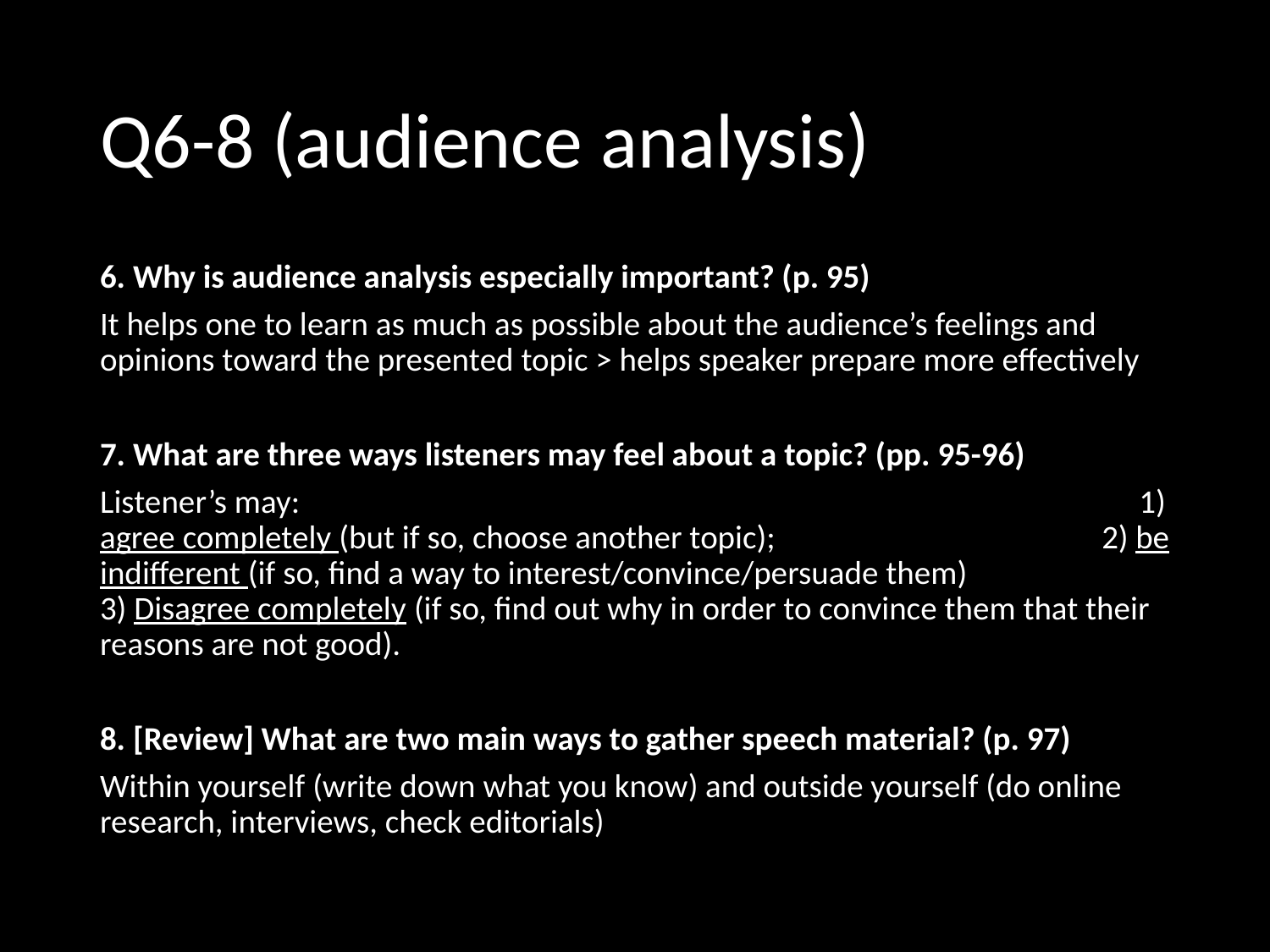

# Q6-8 (audience analysis)
6. Why is audience analysis especially important? (p. 95)
It helps one to learn as much as possible about the audience’s feelings and opinions toward the presented topic > helps speaker prepare more effectively

7. What are three ways listeners may feel about a topic? (pp. 95-96)
Listener’s may:                                                                                                                 1) agree completely (but if so, choose another topic);                                            2) be indifferent (if so, find a way to interest/convince/persuade them)                           3) Disagree completely (if so, find out why in order to convince them that their reasons are not good).

8. [Review] What are two main ways to gather speech material? (p. 97)
Within yourself (write down what you know) and outside yourself (do online research, interviews, check editorials)